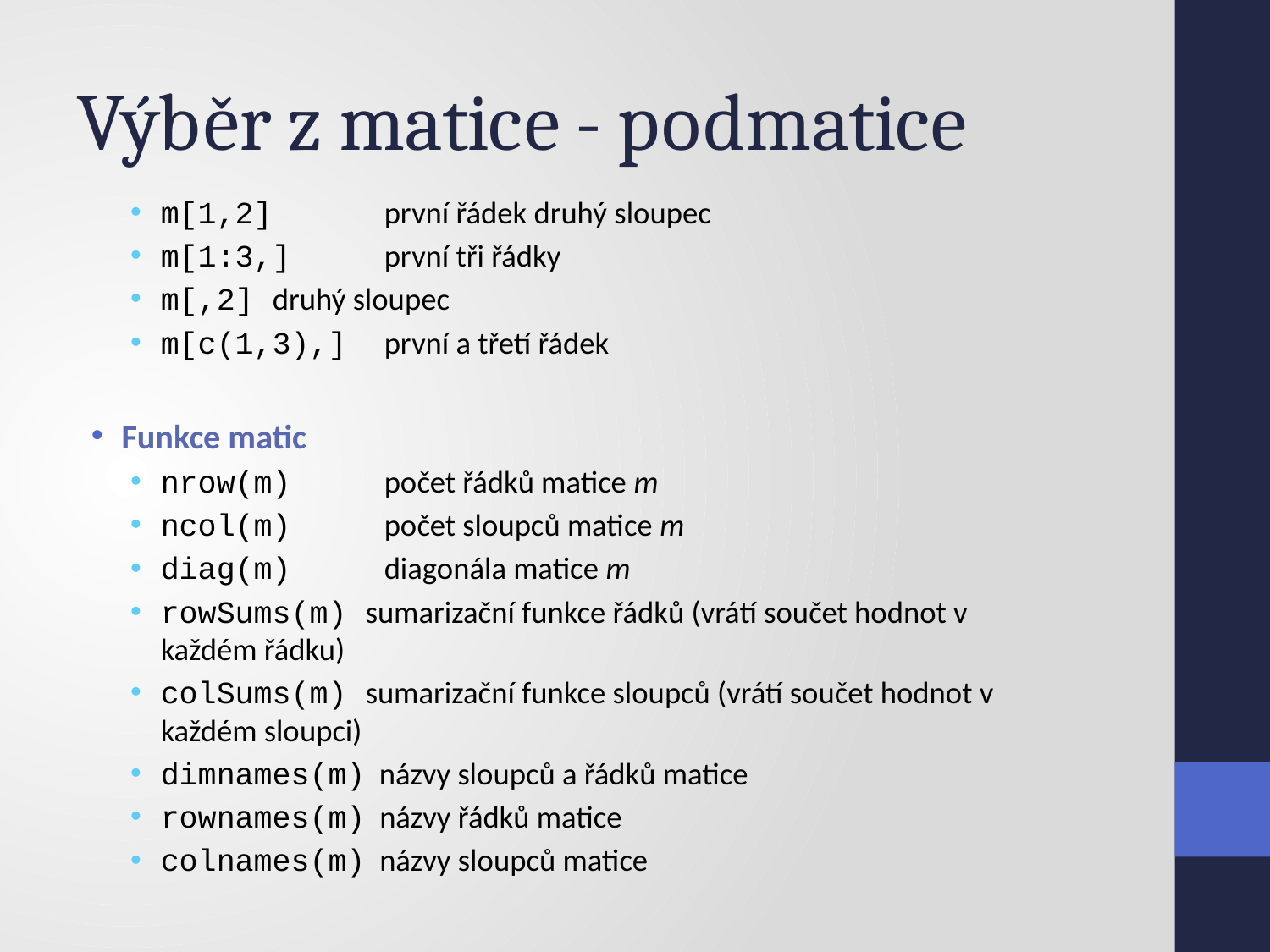

# Výběr z matice - podmatice
m[1,2] 		první řádek druhý sloupec
m[1:3,] 		první tři řádky
m[,2] 		druhý sloupec
m[c(1,3),] 	první a třetí řádek

Funkce matic
nrow(m) 	počet řádků matice m
ncol(m) 	počet sloupců matice m
diag(m)	diagonála matice m
rowSums(m) sumarizační funkce řádků (vrátí součet hodnot v 	každém řádku)
colSums(m) sumarizační funkce sloupců (vrátí součet hodnot v 	každém sloupci)
dimnames(m)  názvy sloupců a řádků matice
rownames(m)  názvy řádků matice
colnames(m)  názvy sloupců matice